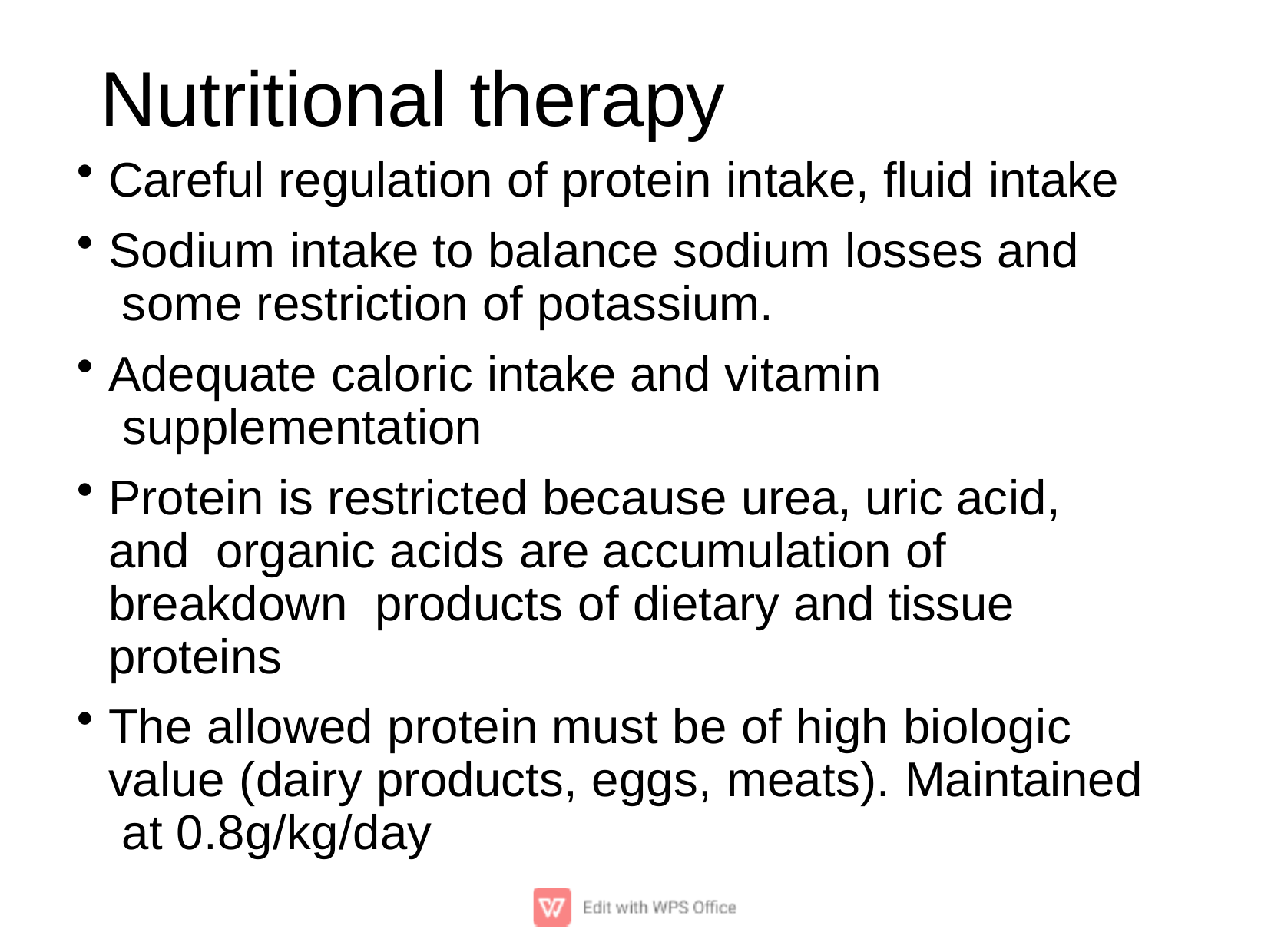

# Nutritional therapy
Careful regulation of protein intake, ﬂuid intake
Sodium intake to balance sodium losses and  some restriction of potassium.
Adequate caloric intake and vitamin  supplementation
Protein is restricted because urea, uric acid, and  organic acids are accumulation of breakdown  products of dietary and tissue proteins
The allowed protein must be of high biologic  value (dairy products, eggs, meats). Maintained  at 0.8g/kg/day